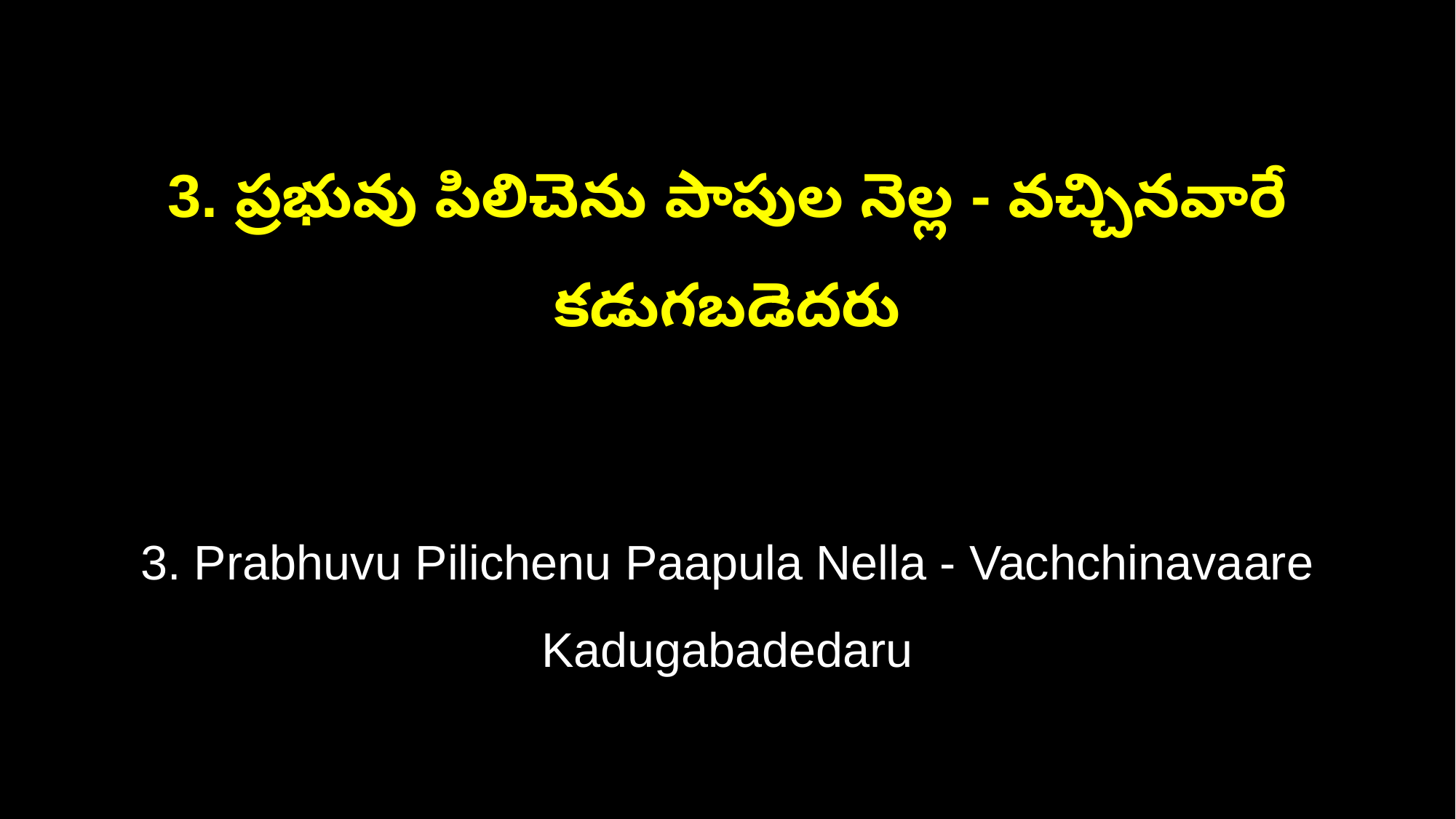

3. ప్రభువు పిలిచెను పాపుల నెల్ల - వచ్చినవారే కడుగబడెదరు
3. Prabhuvu Pilichenu Paapula Nella - Vachchinavaare Kadugabadedaru